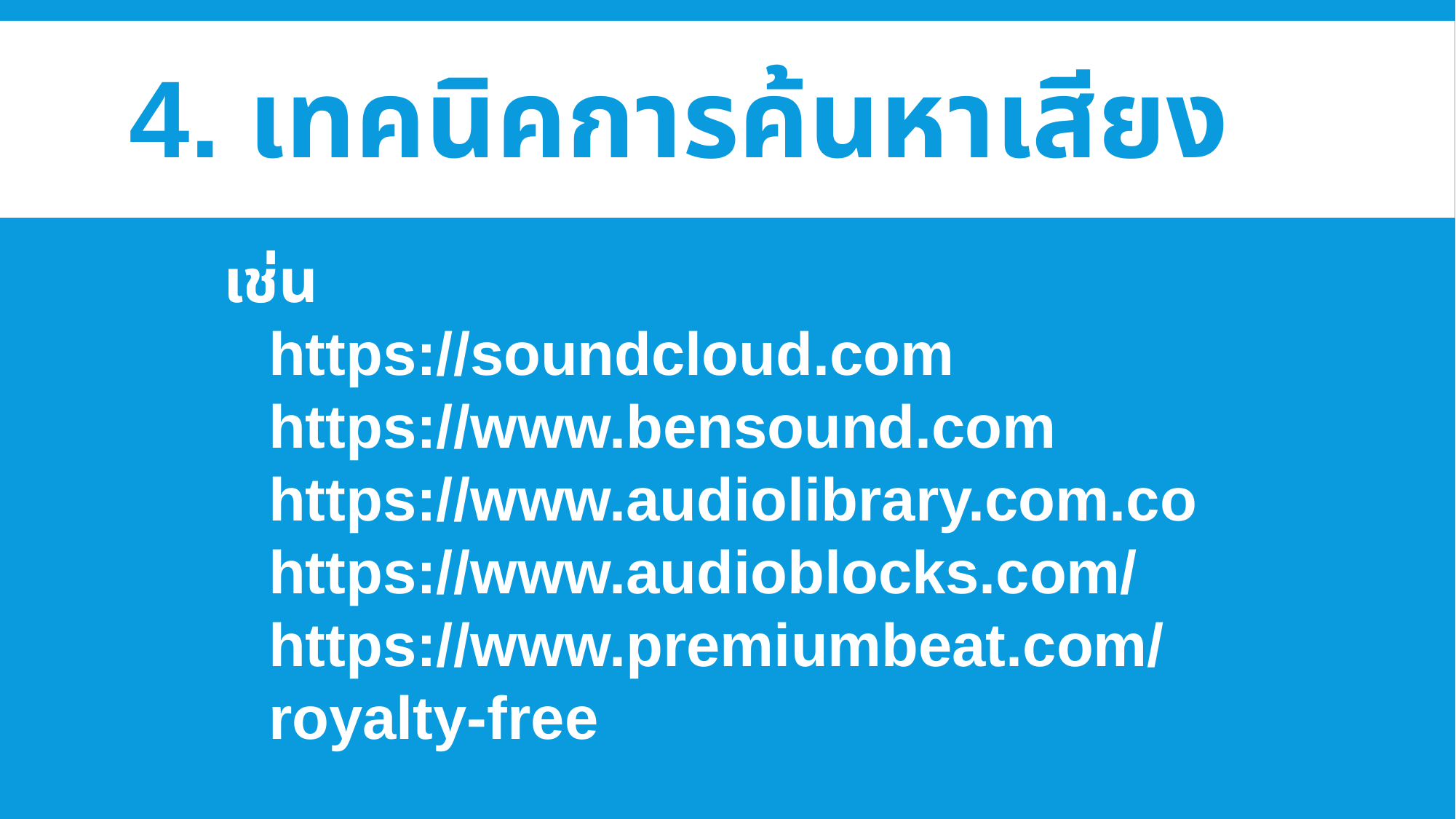

# 4. เทคนิคการค้นหาเสียง
      เช่น
https://soundcloud.com
https://www.bensound.com
https://www.audiolibrary.com.co
https://www.audioblocks.com/
https://www.premiumbeat.com/royalty-free